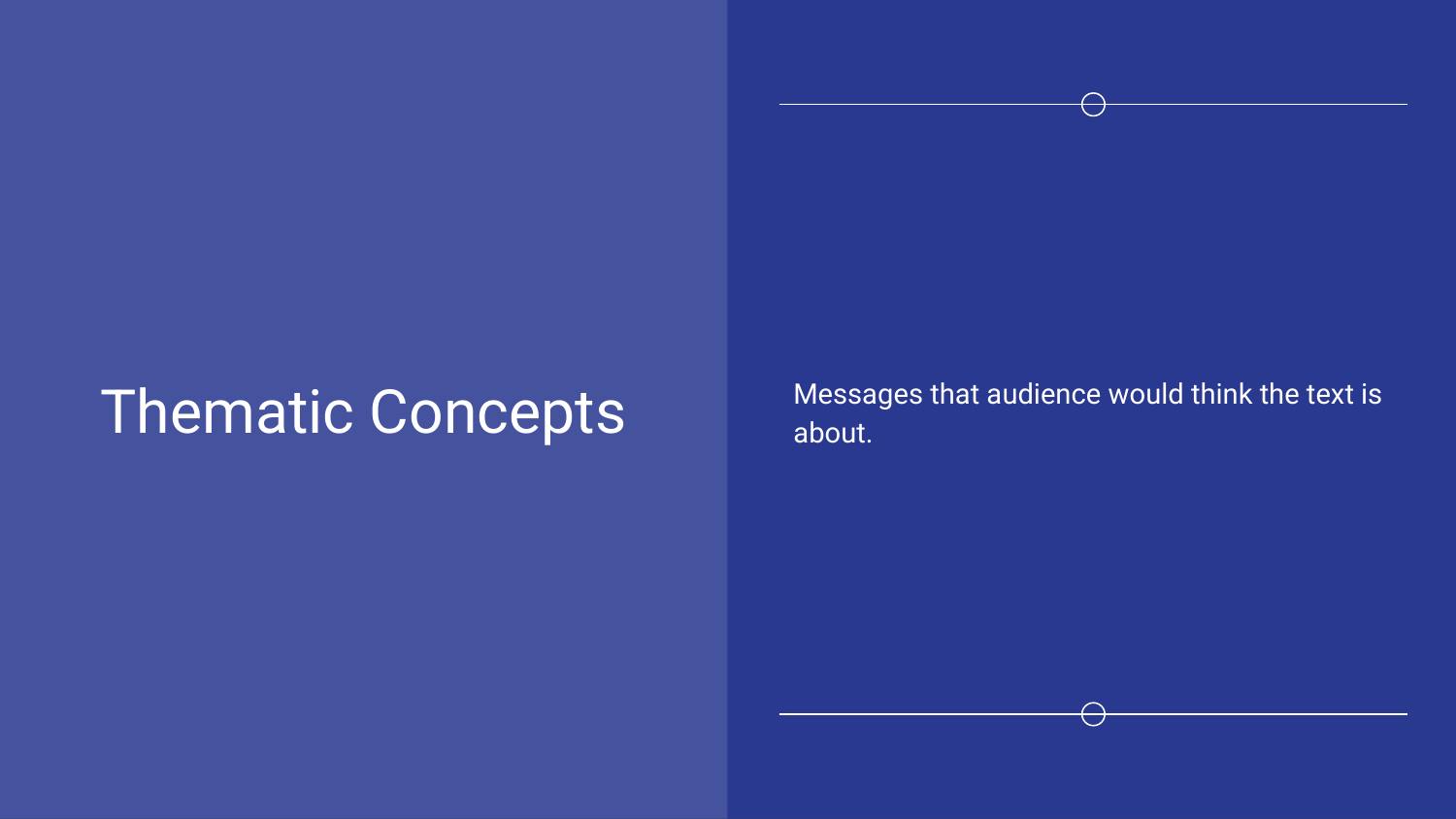

# Thematic Concepts
Messages that audience would think the text is about.